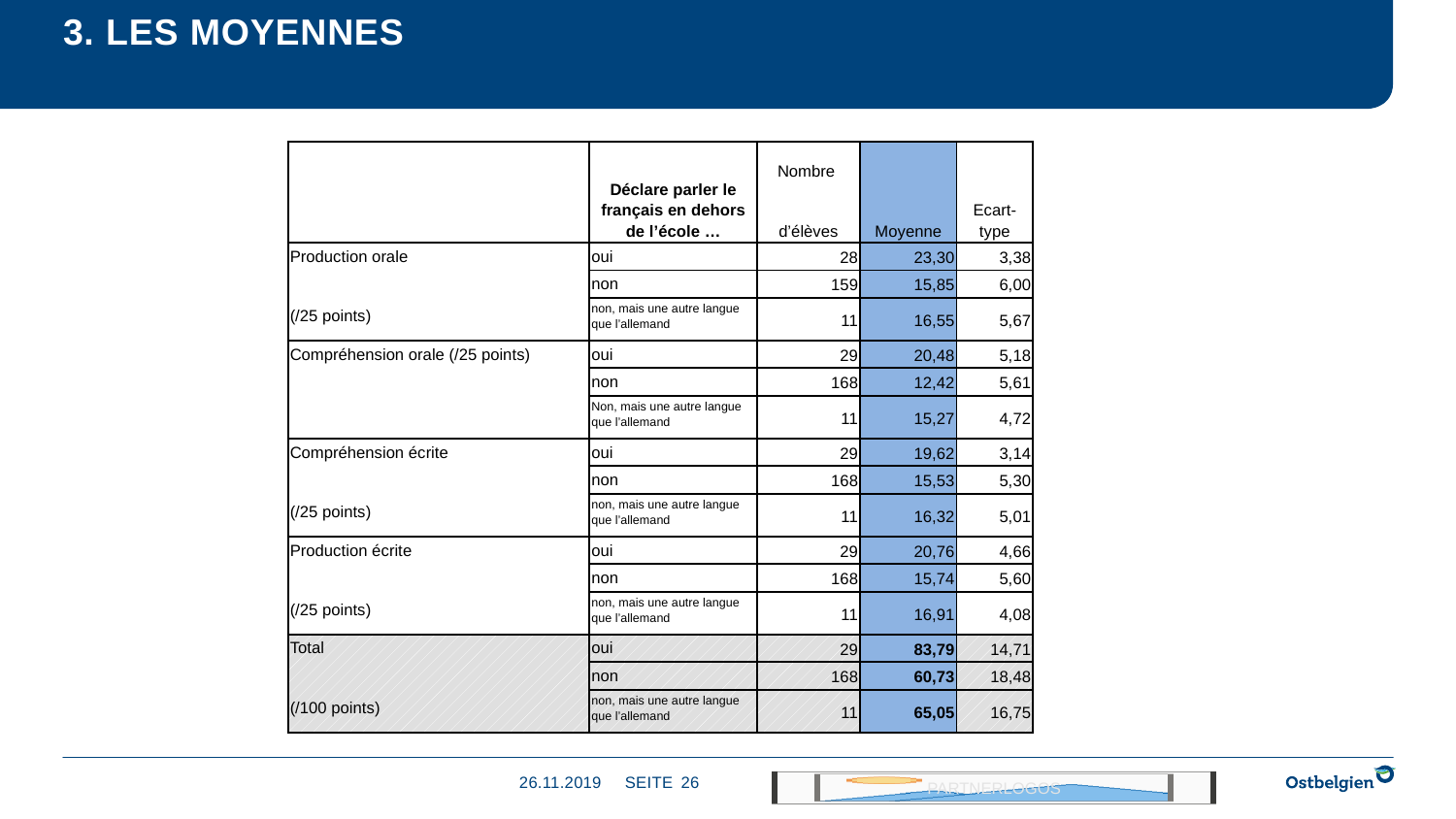

# 3. Les moyennes
|  | Déclare parler le français en dehors de l’école … | Nombre d’élèves | Moyenne | Ecart-type |
| --- | --- | --- | --- | --- |
| Production orale (/25 points) | oui | 28 | 23,30 | 3,38 |
|  | non | 159 | 15,85 | 6,00 |
|  | non, mais une autre langue que l’allemand | 11 | 16,55 | 5,67 |
| Compréhension orale (/25 points) | oui | 29 | 20,48 | 5,18 |
|  | non | 168 | 12,42 | 5,61 |
|  | Non, mais une autre langue que l’allemand | 11 | 15,27 | 4,72 |
| Compréhension écrite (/25 points) | oui | 29 | 19,62 | 3,14 |
|  | non | 168 | 15,53 | 5,30 |
|  | non, mais une autre langue que l’allemand | 11 | 16,32 | 5,01 |
| Production écrite (/25 points) | oui | 29 | 20,76 | 4,66 |
|  | non | 168 | 15,74 | 5,60 |
|  | non, mais une autre langue que l’allemand | 11 | 16,91 | 4,08 |
| Total (/100 points) | oui | 29 | 83,79 | 14,71 |
|  | non | 168 | 60,73 | 18,48 |
|  | non, mais une autre langue que l’allemand | 11 | 65,05 | 16,75 |
26.11.2019
26